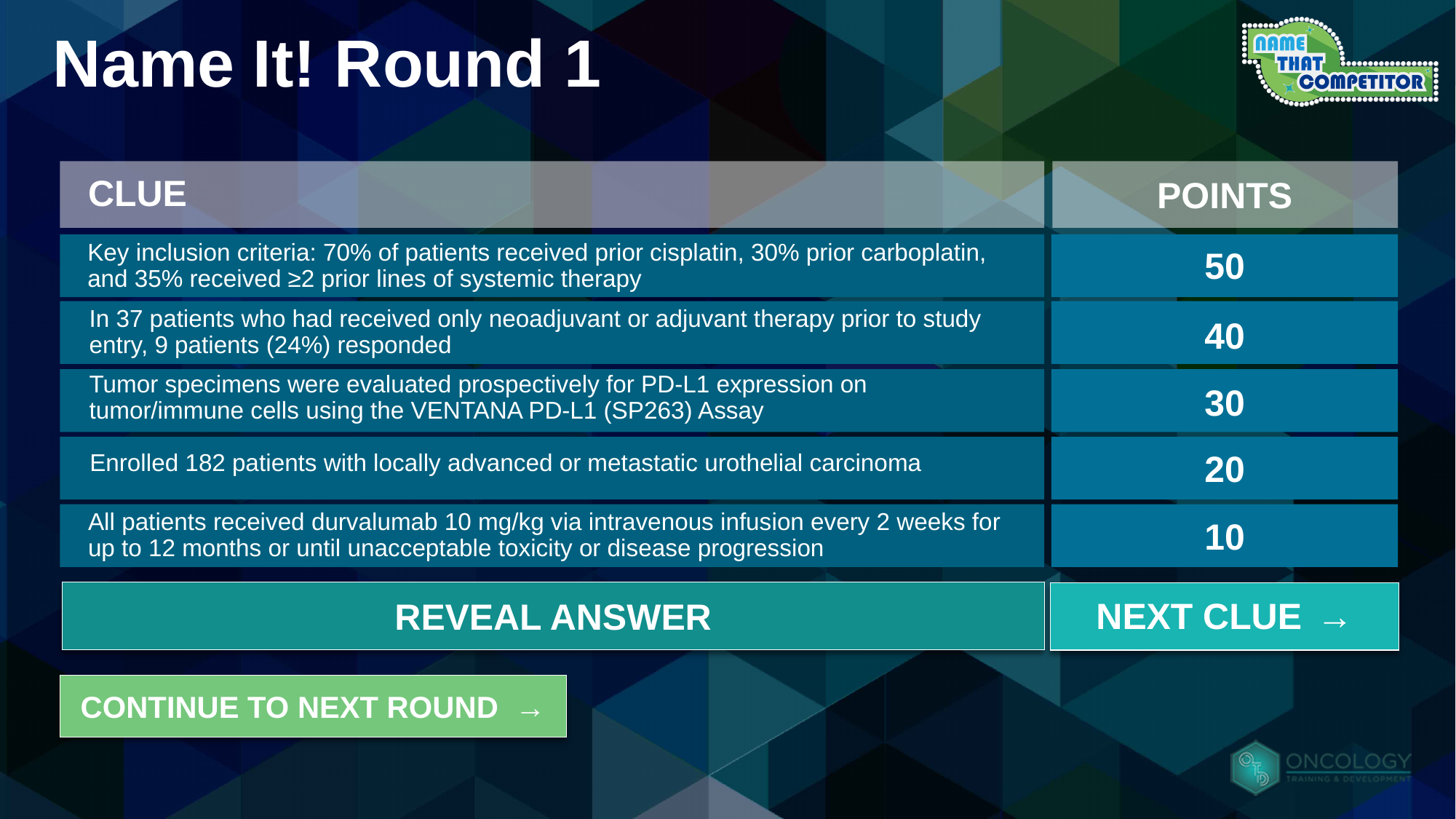

# Name It! Round 1

CLUE

POINTS
Key inclusion criteria: 70% of patients received prior cisplatin, 30% prior carboplatin, and 35% received ≥2 prior lines of systemic therapy

50
In 37 patients who had received only neoadjuvant or adjuvant therapy prior to study entry, 9 patients (24%) responded

40
Tumor specimens were evaluated prospectively for PD-L1 expression on tumor/immune cells using the VENTANA PD-L1 (SP263) Assay

30

Enrolled 182 patients with locally advanced or metastatic urothelial carcinoma
20
All patients received durvalumab 10 mg/kg via intravenous infusion every 2 weeks for up to 12 months or until unacceptable toxicity or disease progression

10
Answer: IMFINZI Study 1

REVEAL ANSWER

NEXT CLUE →

CONTINUE TO NEXT ROUND  →